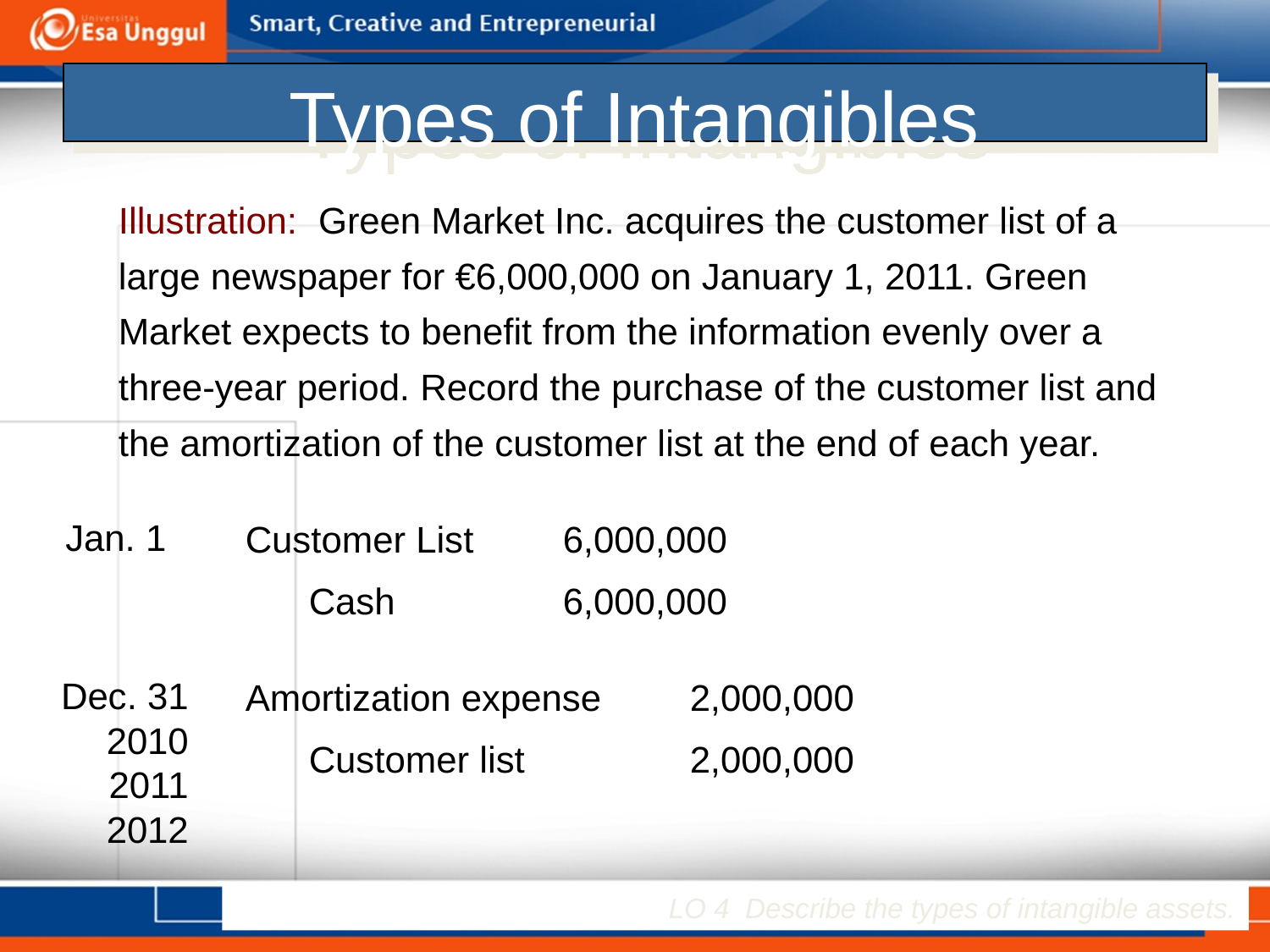

# Types of Intangibles
Illustration:  Green Market Inc. acquires the customer list of a large newspaper for €6,000,000 on January 1, 2011. Green Market expects to benefit from the information evenly over a three-year period. Record the purchase of the customer list and the amortization of the customer list at the end of each year.
Jan. 1
Customer List 	6,000,000
	Cash 		6,000,000
Dec. 31
2010
2011
2012
Amortization expense 	2,000,000
	Customer list		2,000,000
LO 4  Describe the types of intangible assets.